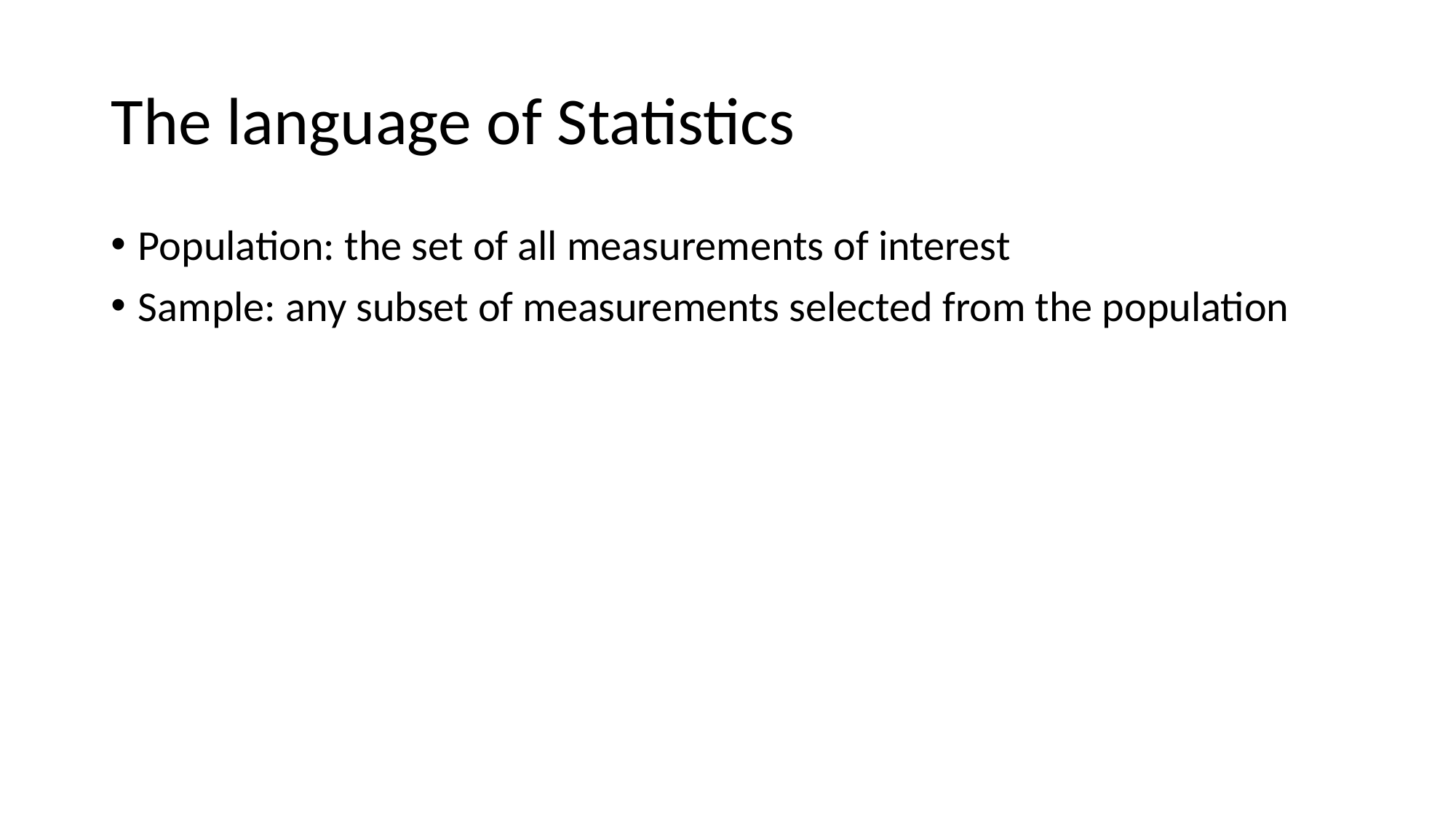

# The language of Statistics
Population: the set of all measurements of interest
Sample: any subset of measurements selected from the population